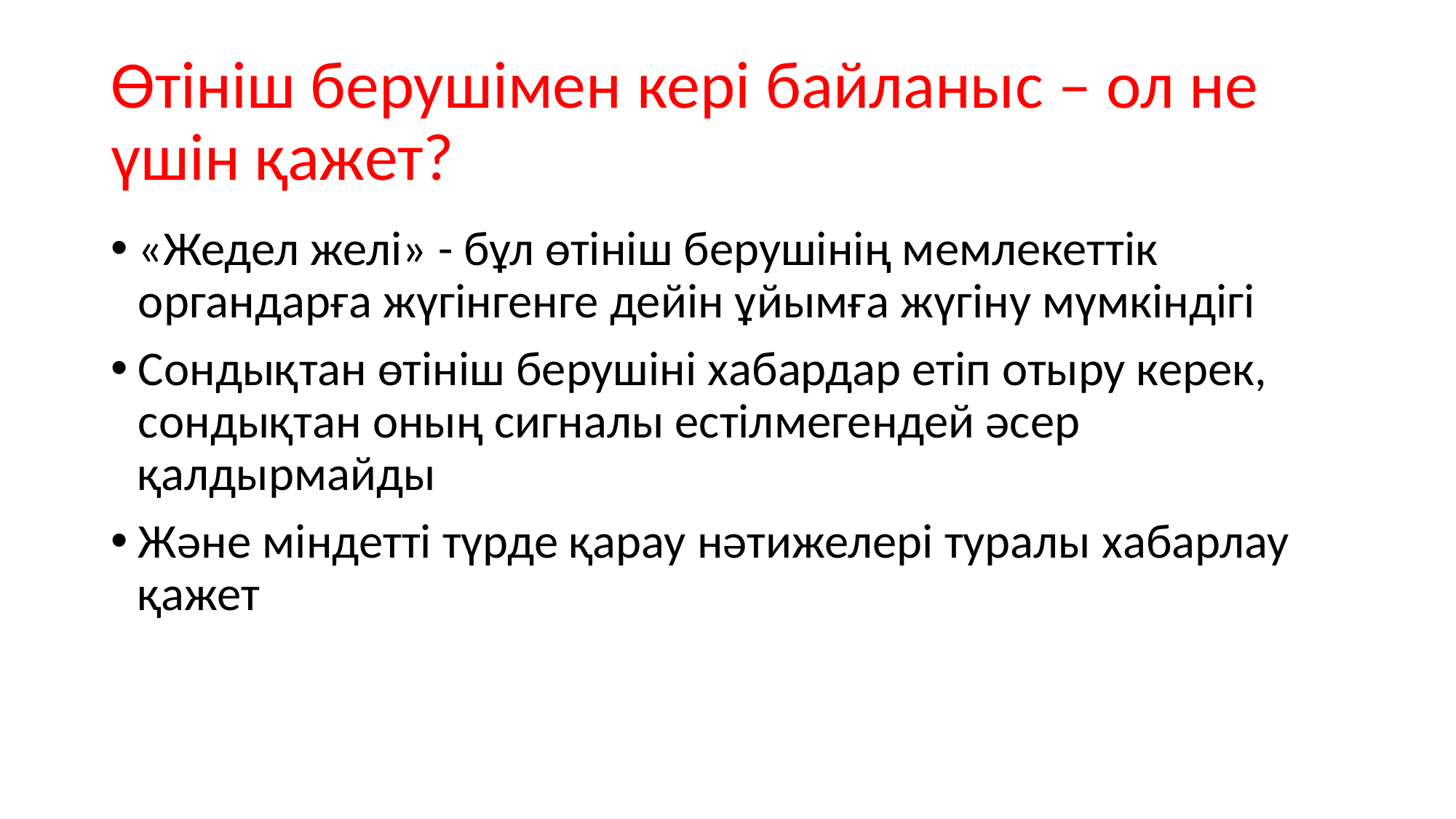

# Өтініш берушімен кері байланыс – ол не үшін қажет?
«Жедел желі» - бұл өтініш берушінің мемлекеттік органдарға жүгінгенге дейін ұйымға жүгіну мүмкіндігі
Сондықтан өтініш берушіні хабардар етіп отыру керек, сондықтан оның сигналы естілмегендей әсер қалдырмайды
Және міндетті түрде қарау нәтижелері туралы хабарлау қажет